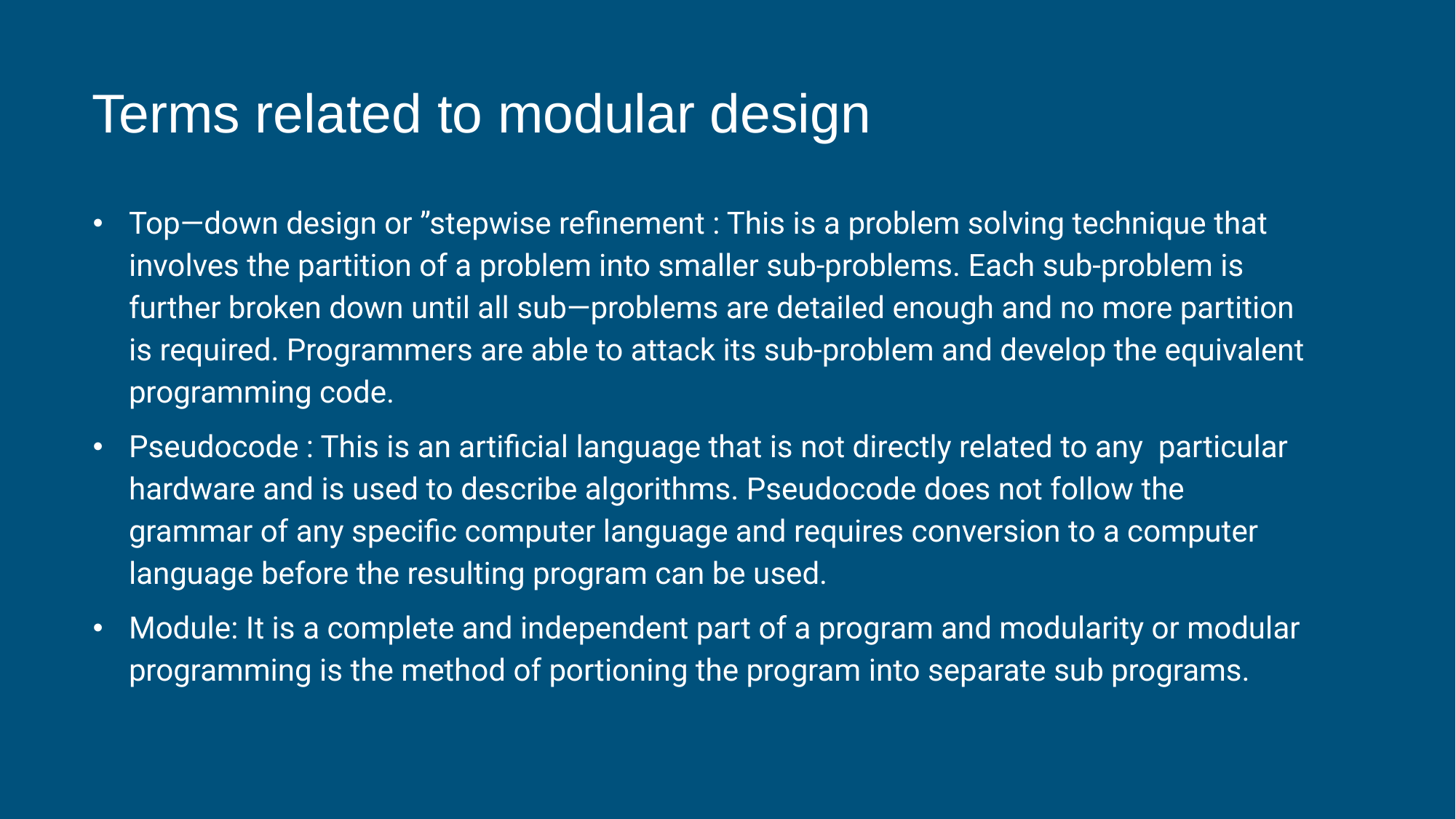

# Terms related to modular design
Top—down design or ”stepwise refinement : This is a problem solving technique that involves the partition of a problem into smaller sub-problems. Each sub-problem is further broken down until all sub—problems are detailed enough and no more partition is required. Programmers are able to attack its sub-problem and develop the equivalent programming code.
Pseudocode : This is an artificial language that is not directly related to any  particular hardware and is used to describe algorithms. Pseudocode does not follow the grammar of any specific computer language and requires conversion to a computer language before the resulting program can be used.
Module: It is a complete and independent part of a program and modularity or modular programming is the method of portioning the program into separate sub programs.